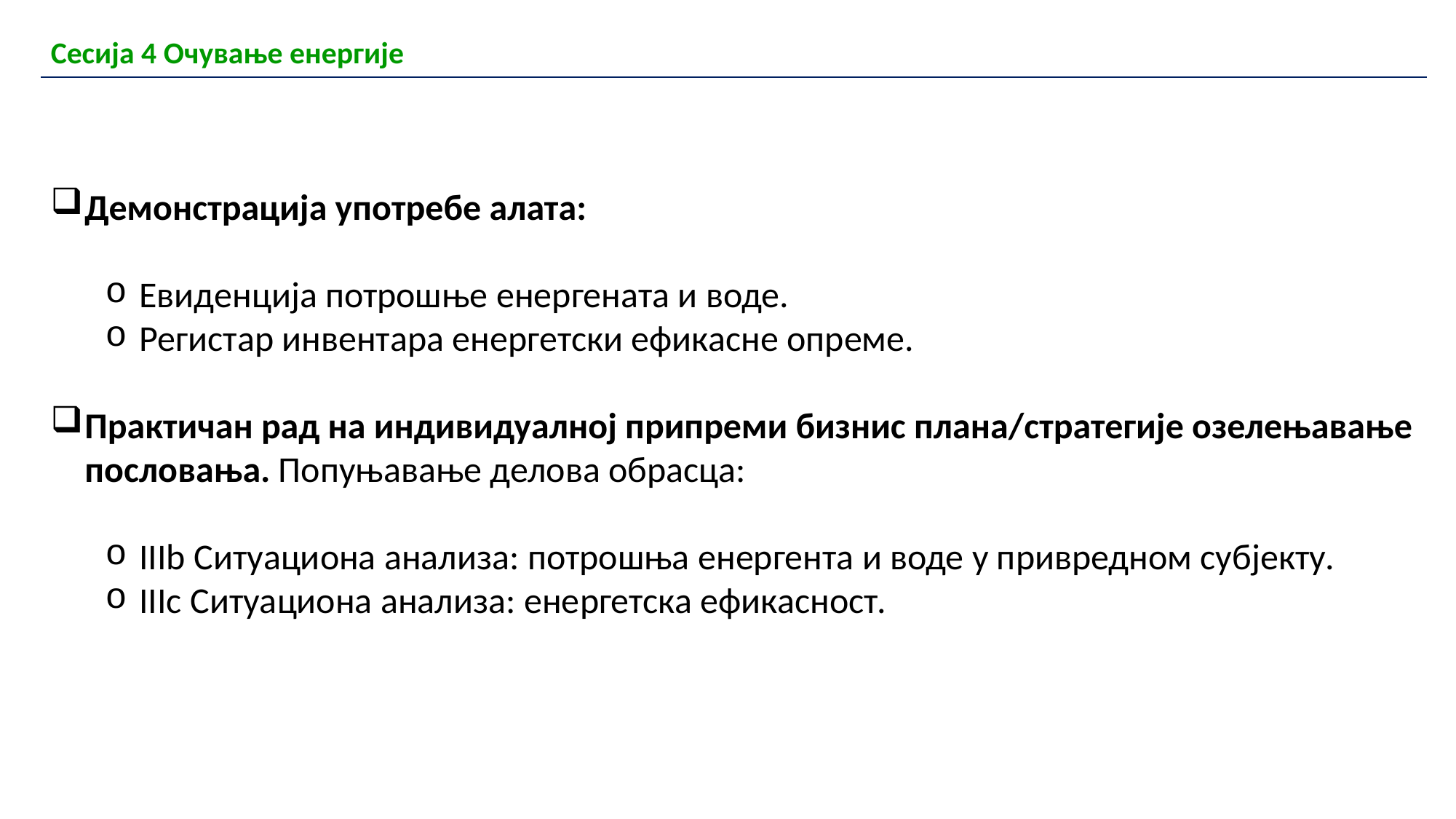

| Сесија 4 Очување енергије |
| --- |
Демонстрација употребе алата:

Евиденција потрошње енергената и воде.
Регистар инвентара енергетски ефикасне опреме.

Практичан рад на индивидуалној припреми бизнис плана/стратегије озелењавање пословања. Попуњавање делова обрасца:

IIIb Ситуациона анализа: потрошња енергента и воде у привредном субјекту.
IIIc Ситуациона анализа: енергетска ефикасност.